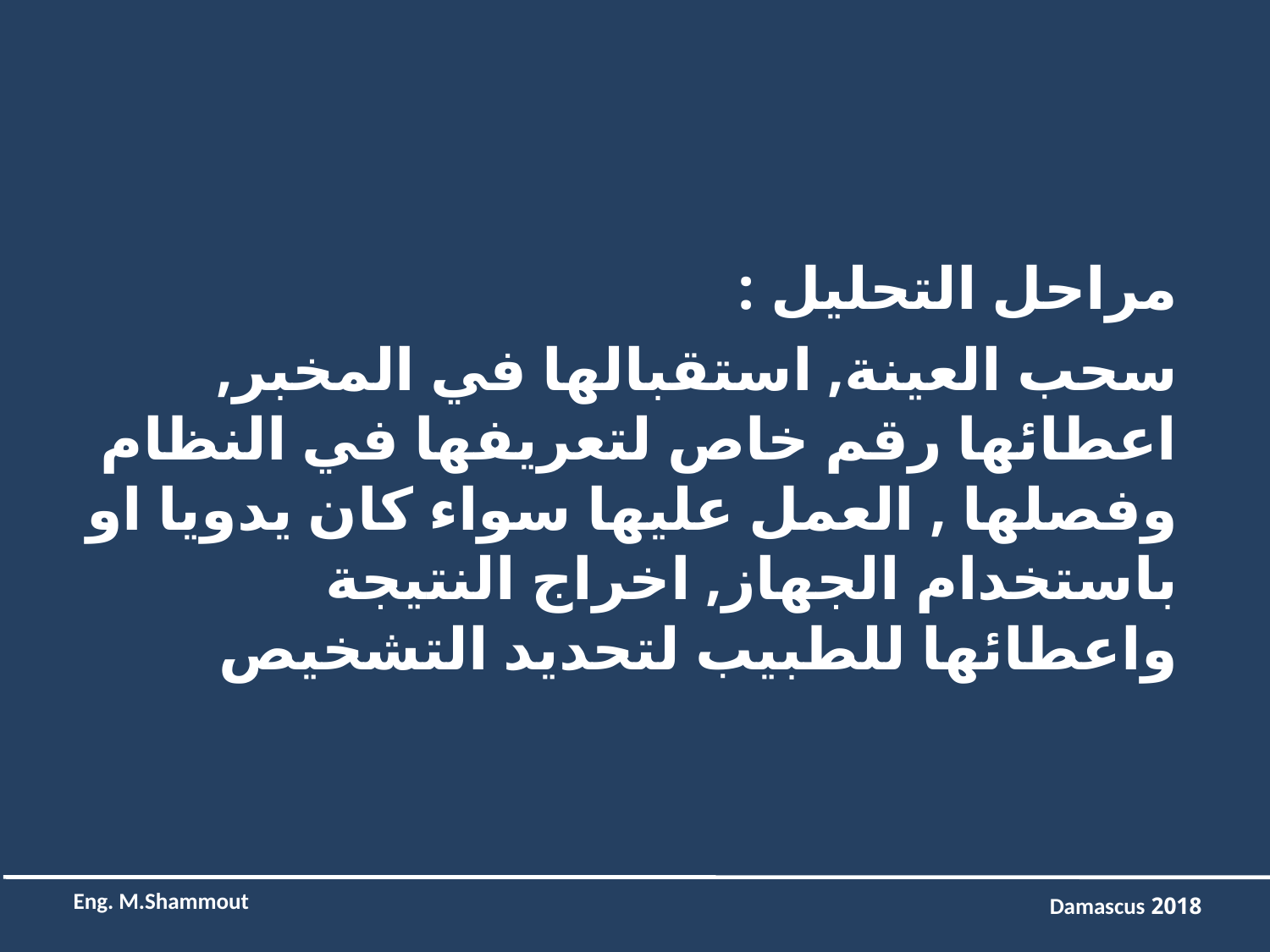

مراحل التحليل :
سحب العينة, استقبالها في المخبر, اعطائها رقم خاص لتعريفها في النظام وفصلها , العمل عليها سواء كان يدويا او باستخدام الجهاز, اخراج النتيجة واعطائها للطبيب لتحديد التشخيص
Eng. M.Shammout
2018 Damascus